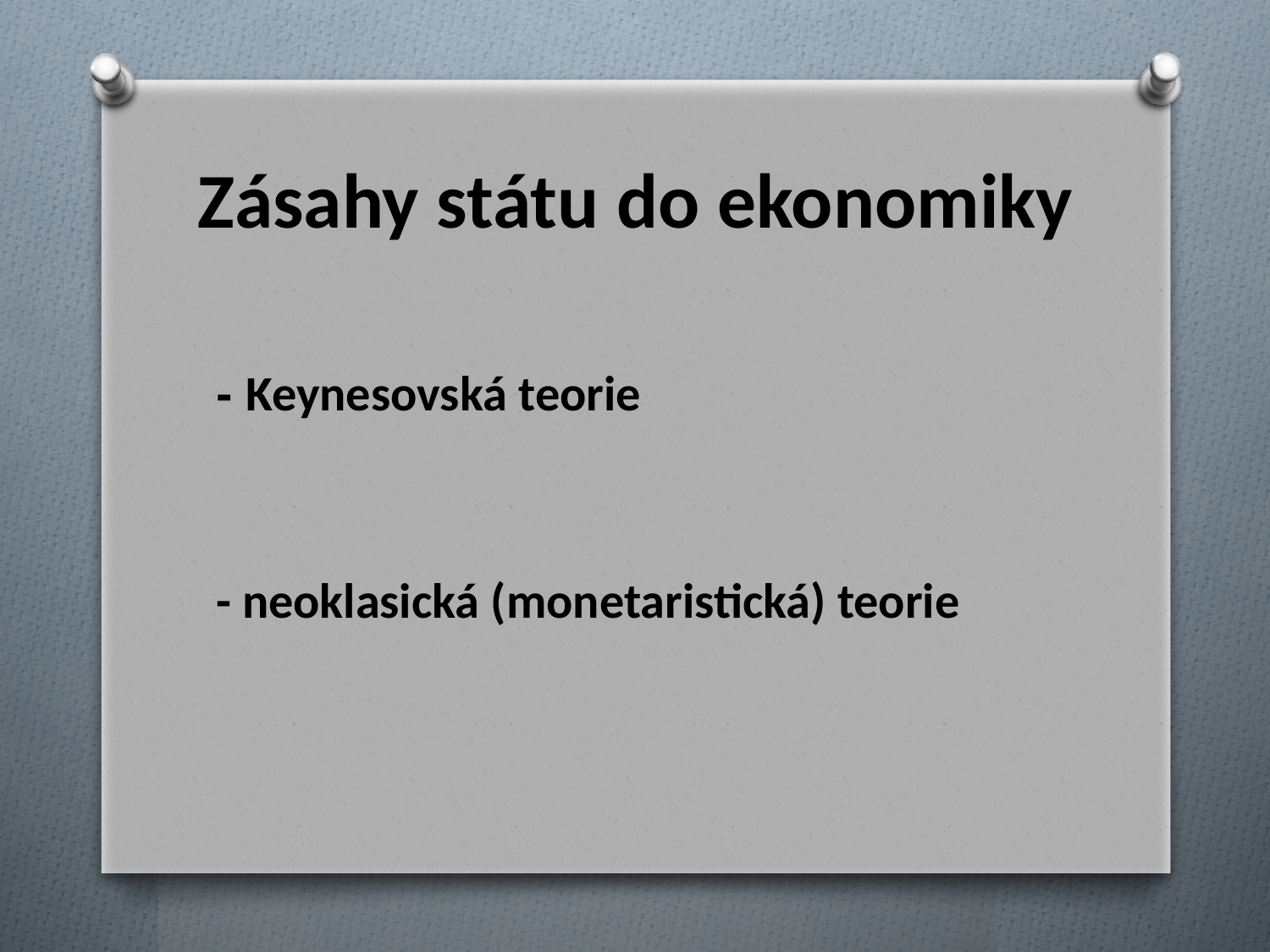

# Zásahy státu do ekonomiky

- Keynesovská teorie

- neoklasická (monetaristická) teorie